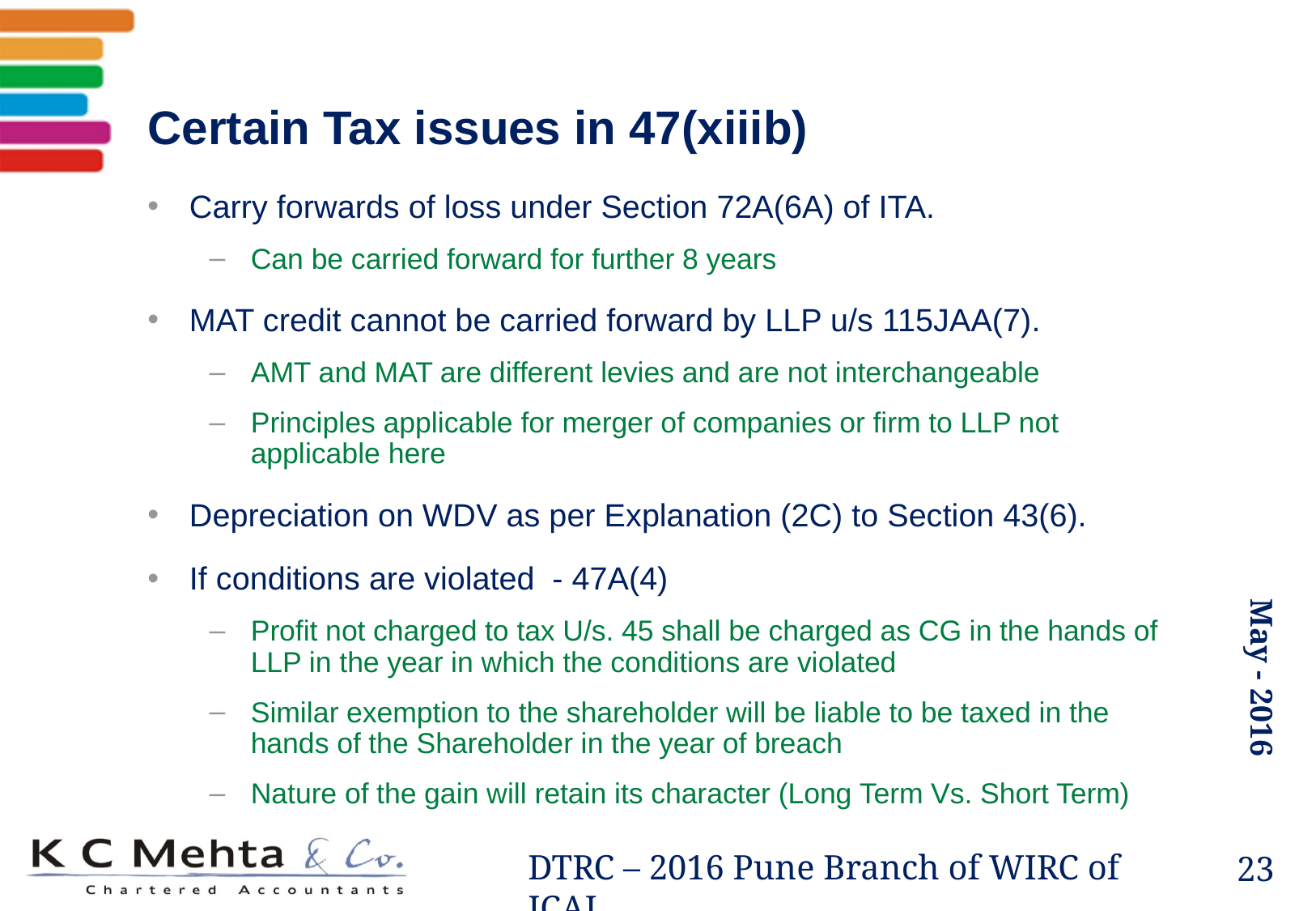

# Certain Tax issues in 47(xiiib)
Carry forwards of loss under Section 72A(6A) of ITA.
Can be carried forward for further 8 years
MAT credit cannot be carried forward by LLP u/s 115JAA(7).
AMT and MAT are different levies and are not interchangeable
Principles applicable for merger of companies or firm to LLP not applicable here
Depreciation on WDV as per Explanation (2C) to Section 43(6).
If conditions are violated  - 47A(4)
Profit not charged to tax U/s. 45 shall be charged as CG in the hands of LLP in the year in which the conditions are violated
Similar exemption to the shareholder will be liable to be taxed in the hands of the Shareholder in the year of breach
Nature of the gain will retain its character (Long Term Vs. Short Term)

23